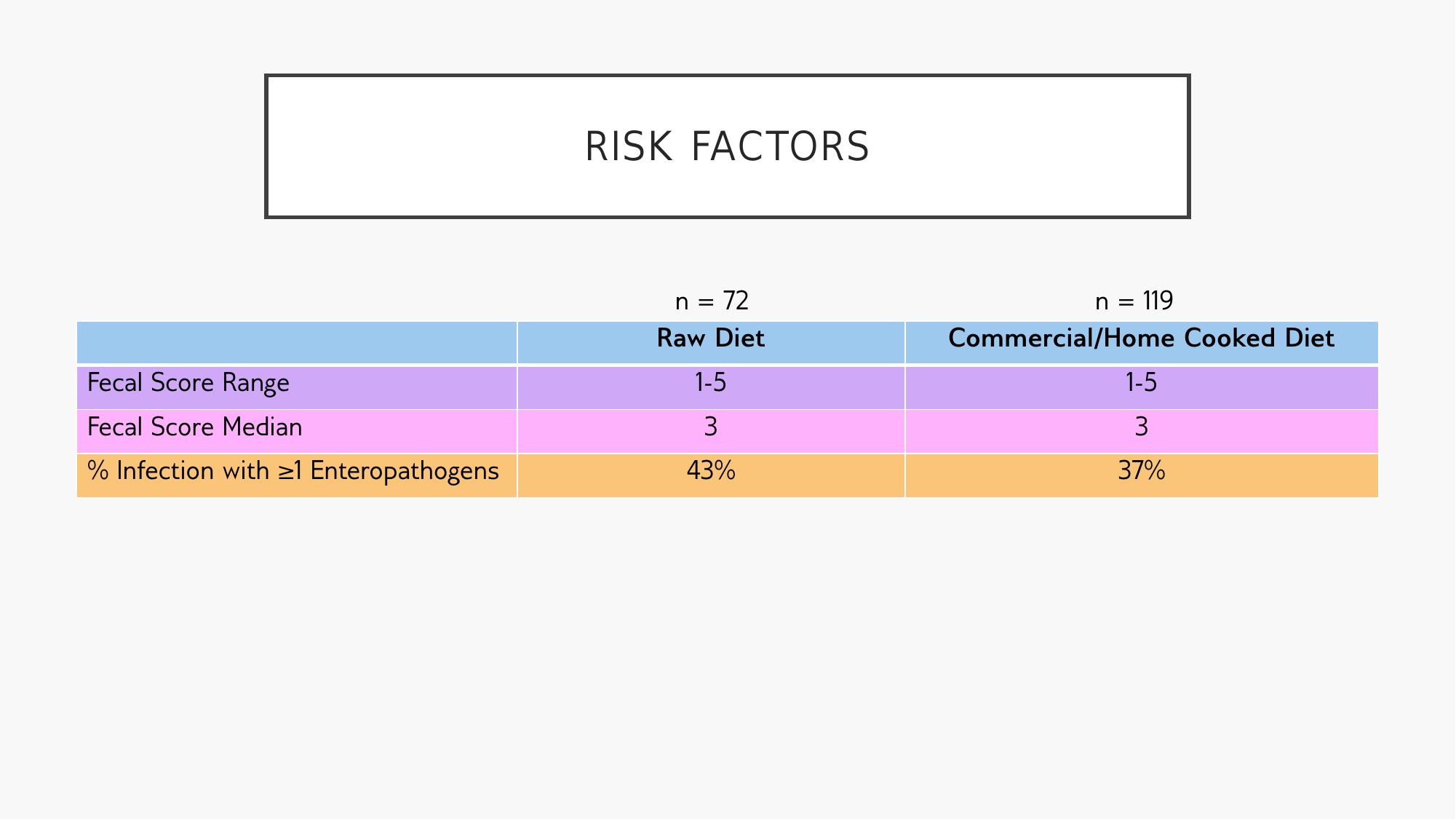

# Risk Factors
n = 72
n = 119
|  | Raw Diet | Commercial/Home Cooked Diet |
| --- | --- | --- |
| Fecal Score Range | 1-5 | 1-5 |
| Fecal Score Median | 3 | 3 |
| % Infection with ≥1 Enteropathogens | 43% | 37% |